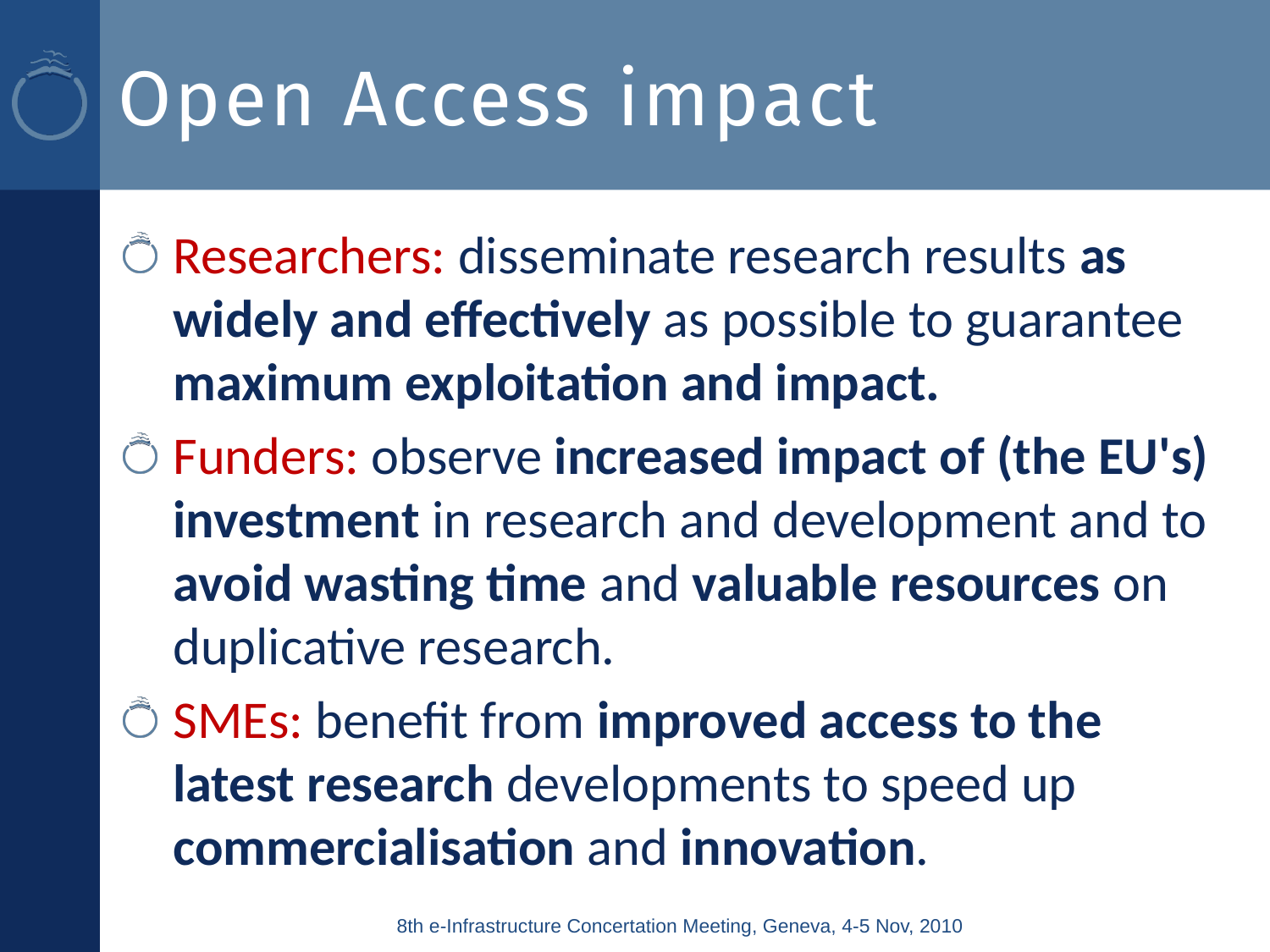

# Open Access impact
Researchers: disseminate research results as widely and effectively as possible to guarantee maximum exploitation and impact.
Funders: observe increased impact of (the EU's) investment in research and development and to  avoid wasting time and valuable resources on duplicative research.
SMEs: benefit from improved access to the latest research developments to speed up commercialisation and innovation.

8th e-Infrastructure Concertation Meeting, Geneva, 4-5 Nov, 2010